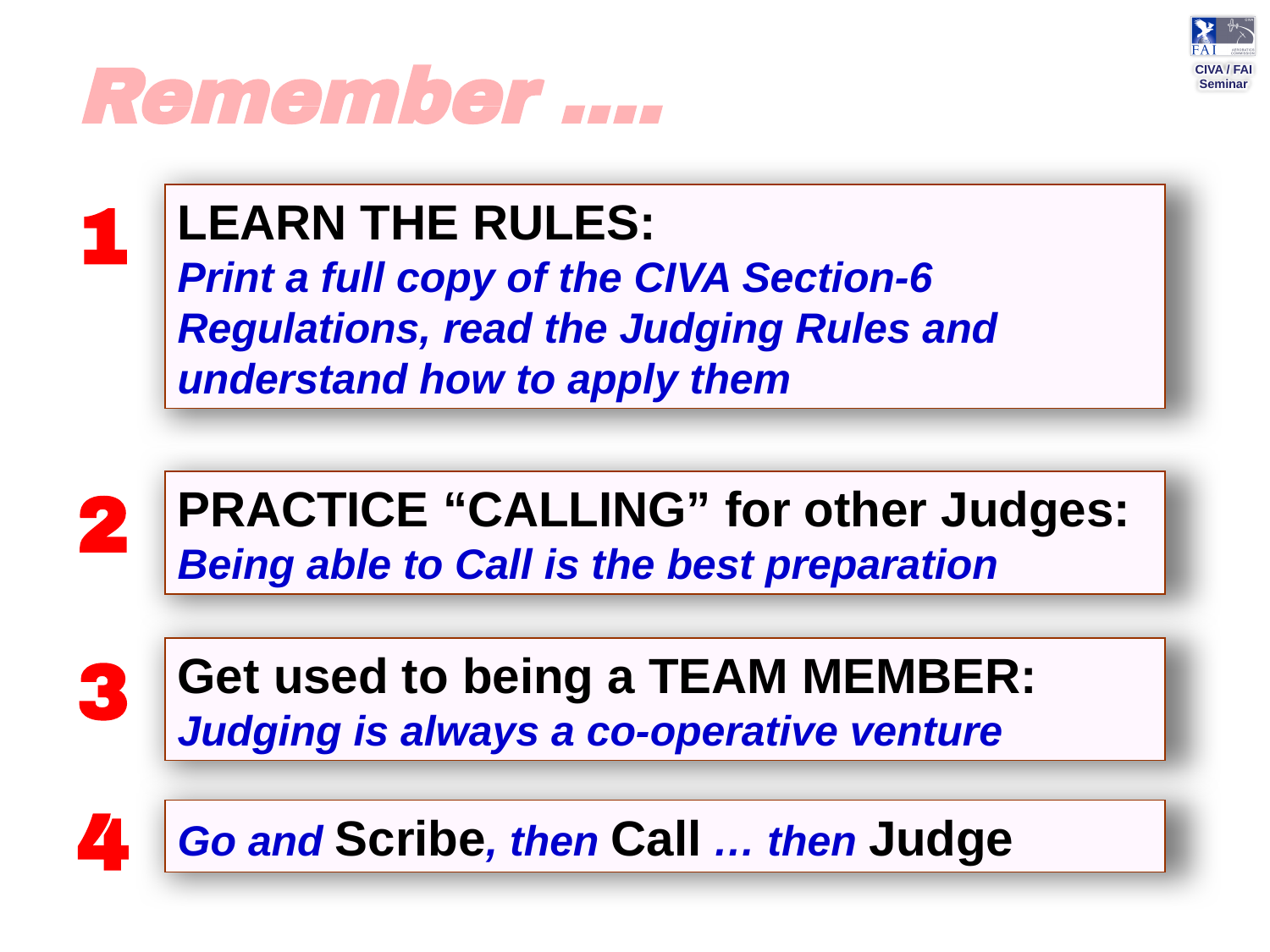

# Remember ….
1
LEARN THE RULES:
Print a full copy of the CIVA Section-6 Regulations, read the Judging Rules and understand how to apply them
PRACTICE “CALLING” for other Judges:
Being able to Call is the best preparation
2
Get used to being a TEAM MEMBER:
Judging is always a co-operative venture
3
4
Go and Scribe, then Call … then Judge